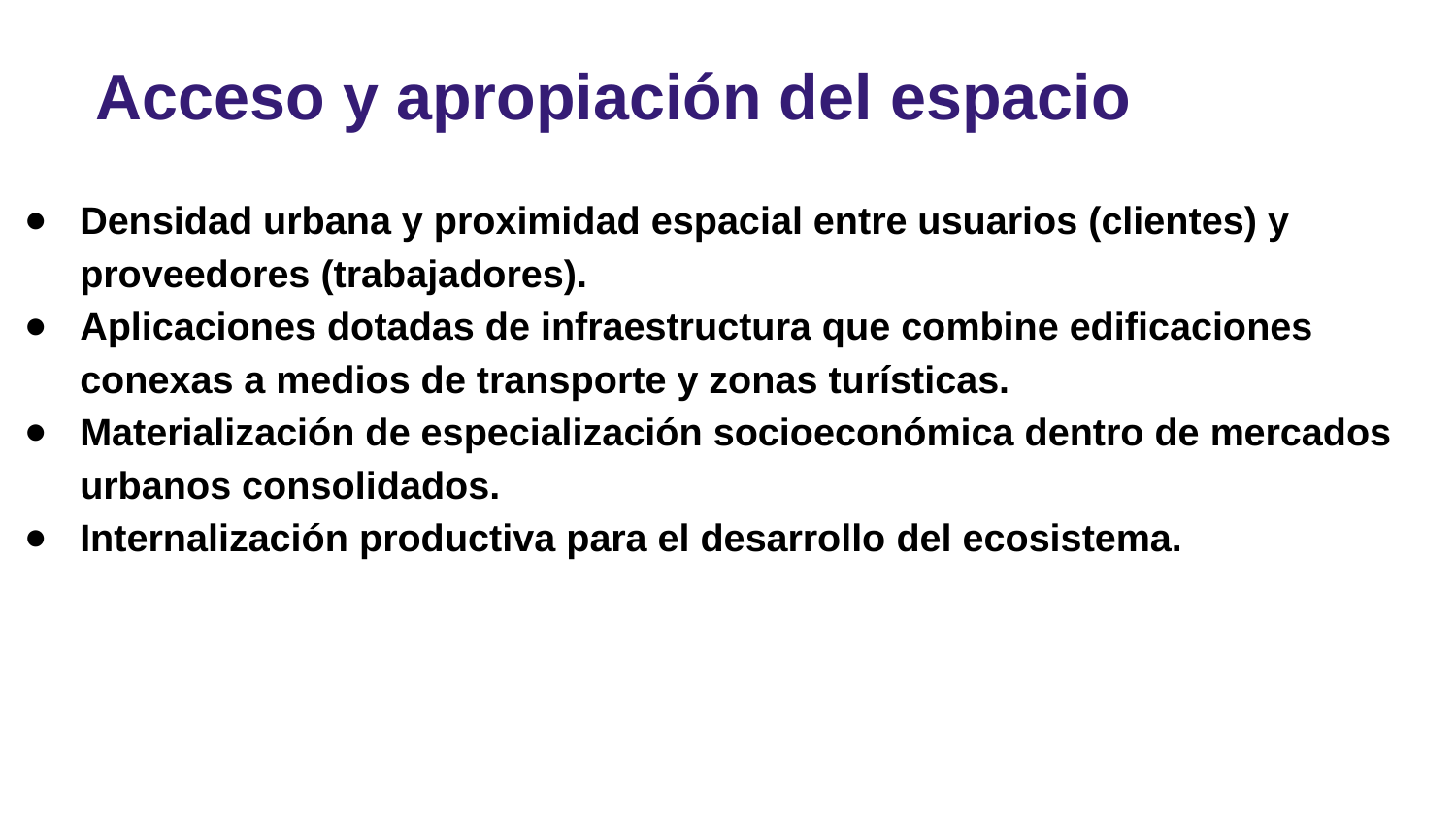

# Acceso y apropiación del espacio
Densidad urbana y proximidad espacial entre usuarios (clientes) y proveedores (trabajadores).
Aplicaciones dotadas de infraestructura que combine edificaciones conexas a medios de transporte y zonas turísticas.
Materialización de especialización socioeconómica dentro de mercados urbanos consolidados.
Internalización productiva para el desarrollo del ecosistema.